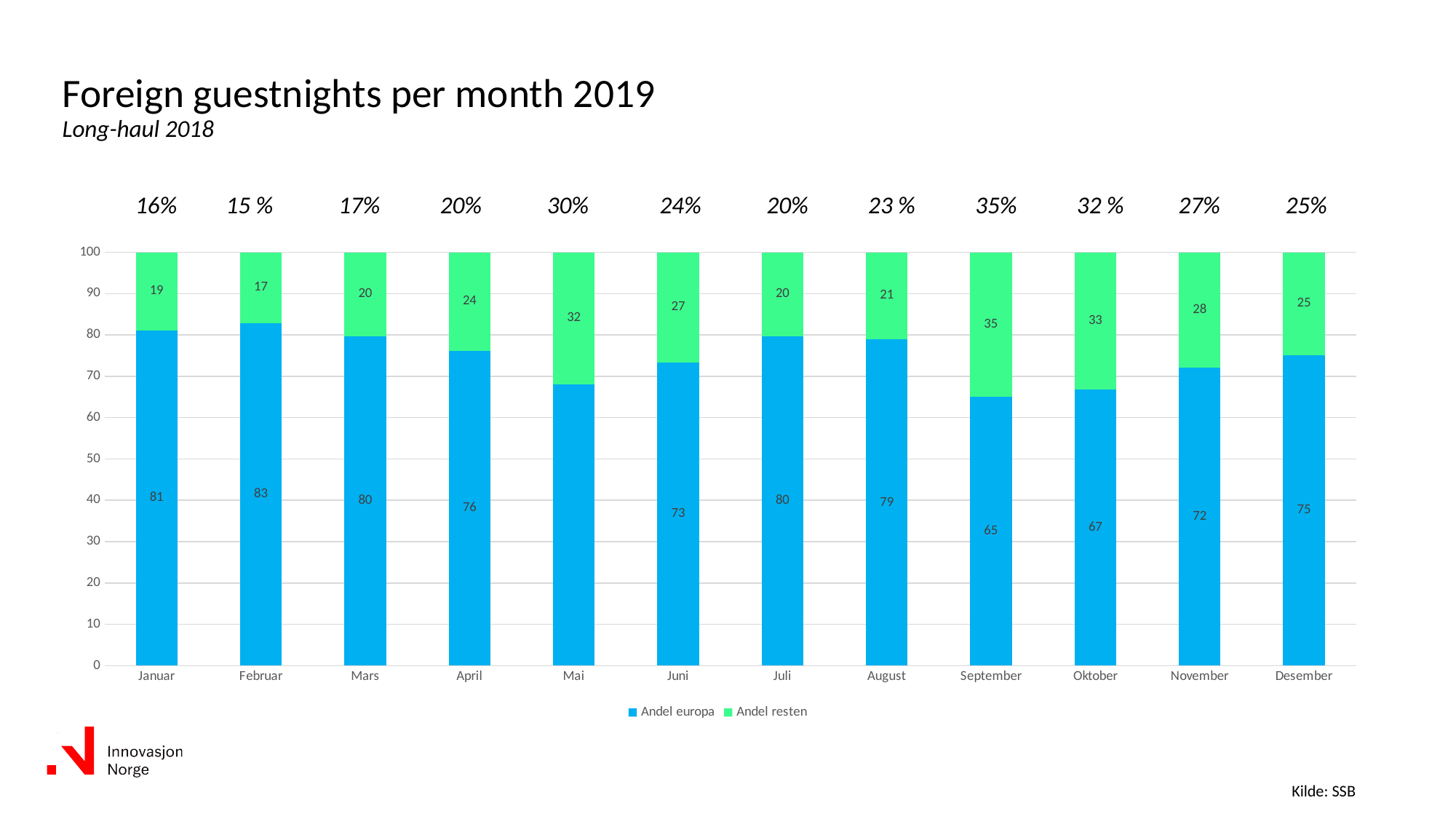

# Foreign guestnights per month 2019 Long-haul 2018
16%         15 %            17%           20%            30%             24%            20%           23 %           35%           32 %          27%            25%

### Chart

| Category | Andel europa | Andel resten |
|---|---|---|
| Januar | 81.05707936071825 | 18.94292063928175 |
| Februar | 82.8031137746007 | 17.1968862253993 |
| Mars | 79.64369327643539 | 20.356306723564607 |
| April | 76.22016091145235 | 23.779839088547646 |
| Mai | 68.07608601606645 | 31.92391398393355 |
| Juni | 73.3847625588697 | 26.615237441130297 |
| Juli | 79.72900279595527 | 20.270997204044725 |
| August | 78.96268082337035 | 21.03731917662965 |
| September | 65.04191875652742 | 34.95808124347258 |
| Oktober | 66.77851770435981 | 33.22148229564018 |
| November | 72.17461278981376 | 27.825387210186243 |
| Desember | 75.09141512422501 | 24.90858487577499 |
Kilde: SSB